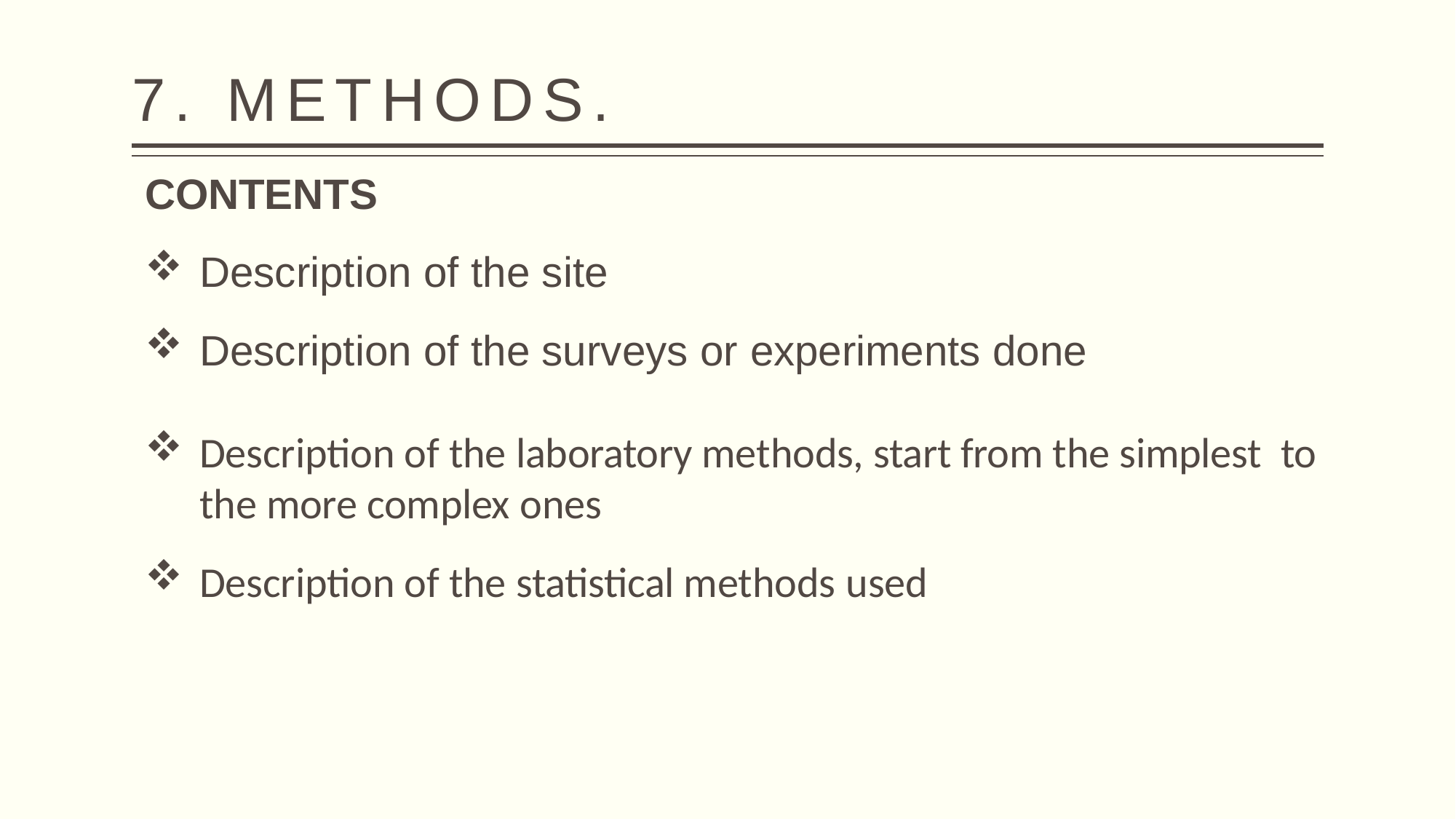

# 7. METHODS.
CONTENTS
Description of the site
Description of the surveys or experiments done

Description of the laboratory methods, start from the simplest  to the more complex ones
Description of the statistical methods used